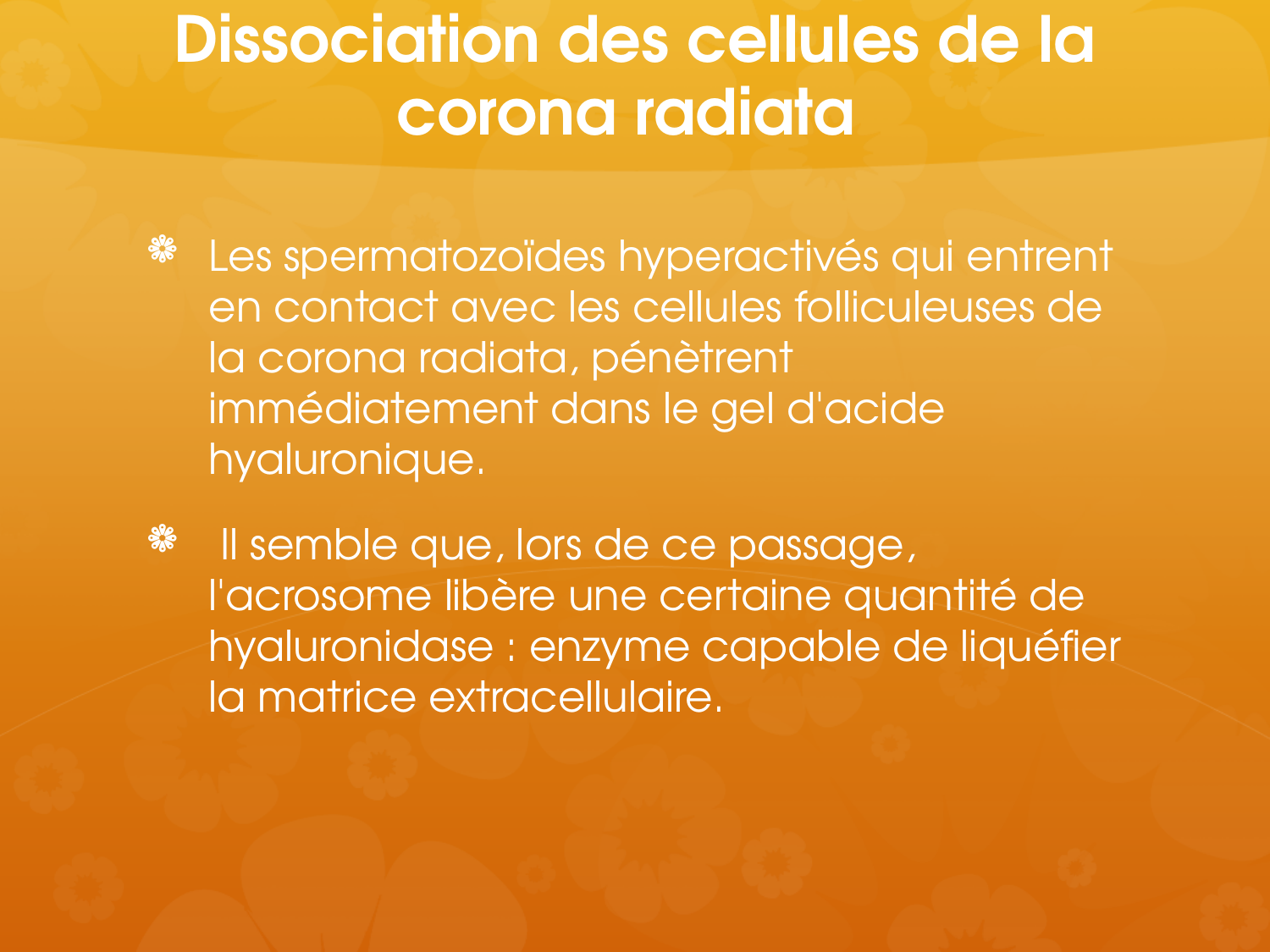

# Dissociation des cellules de la corona radiata
Les spermatozoïdes hyperactivés qui entrent en contact avec les cellules folliculeuses de la corona radiata, pénètrent immédiatement dans le gel d'acide hyaluronique.
 Il semble que, lors de ce passage, l'acrosome libère une certaine quantité de hyaluronidase : enzyme capable de liquéfier la matrice extracellulaire.